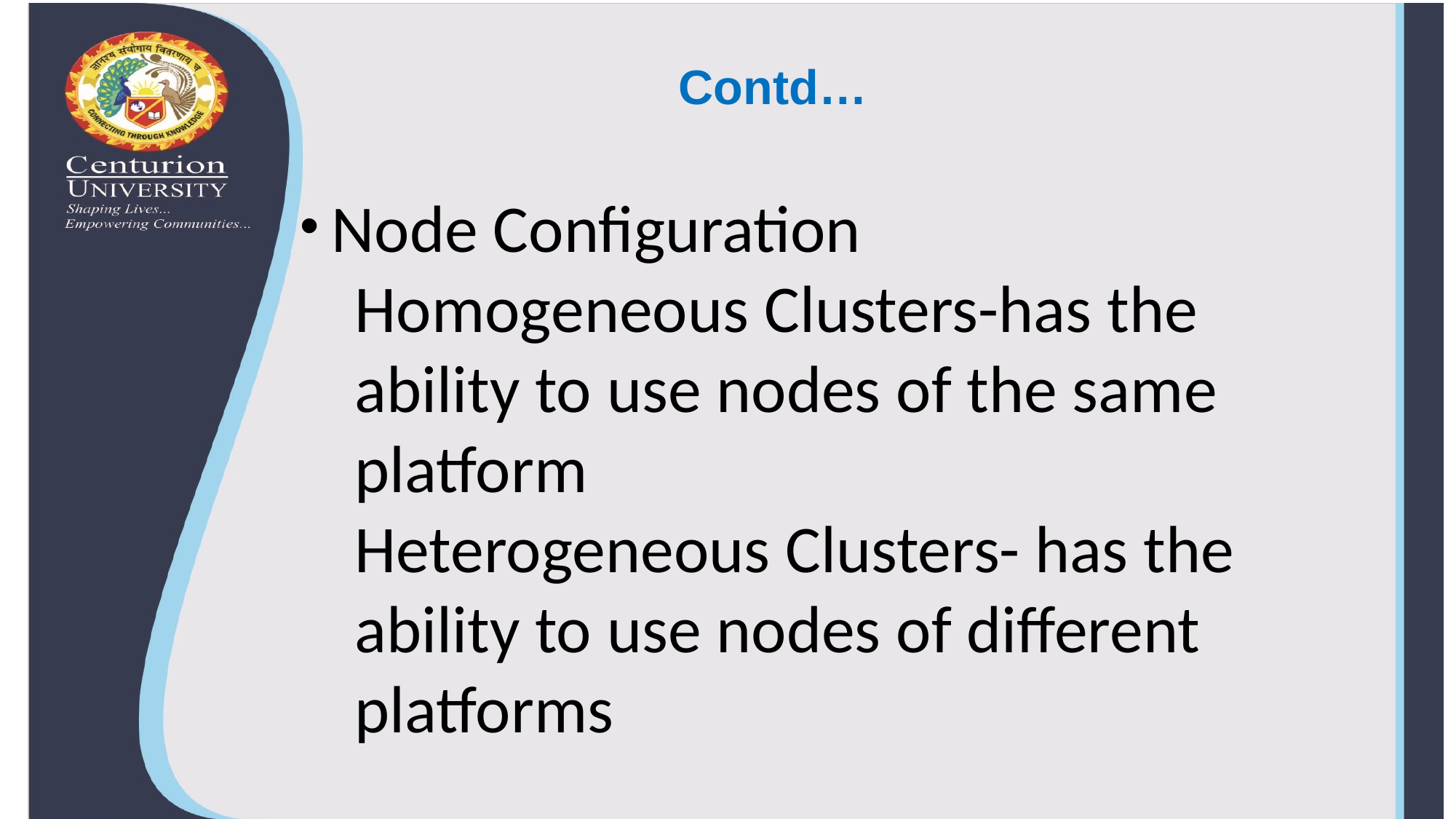

# Contd…

 Node Configuration
Homogeneous Clusters-has the ability to use nodes of the same platform
Heterogeneous Clusters- has the ability to use nodes of different platforms